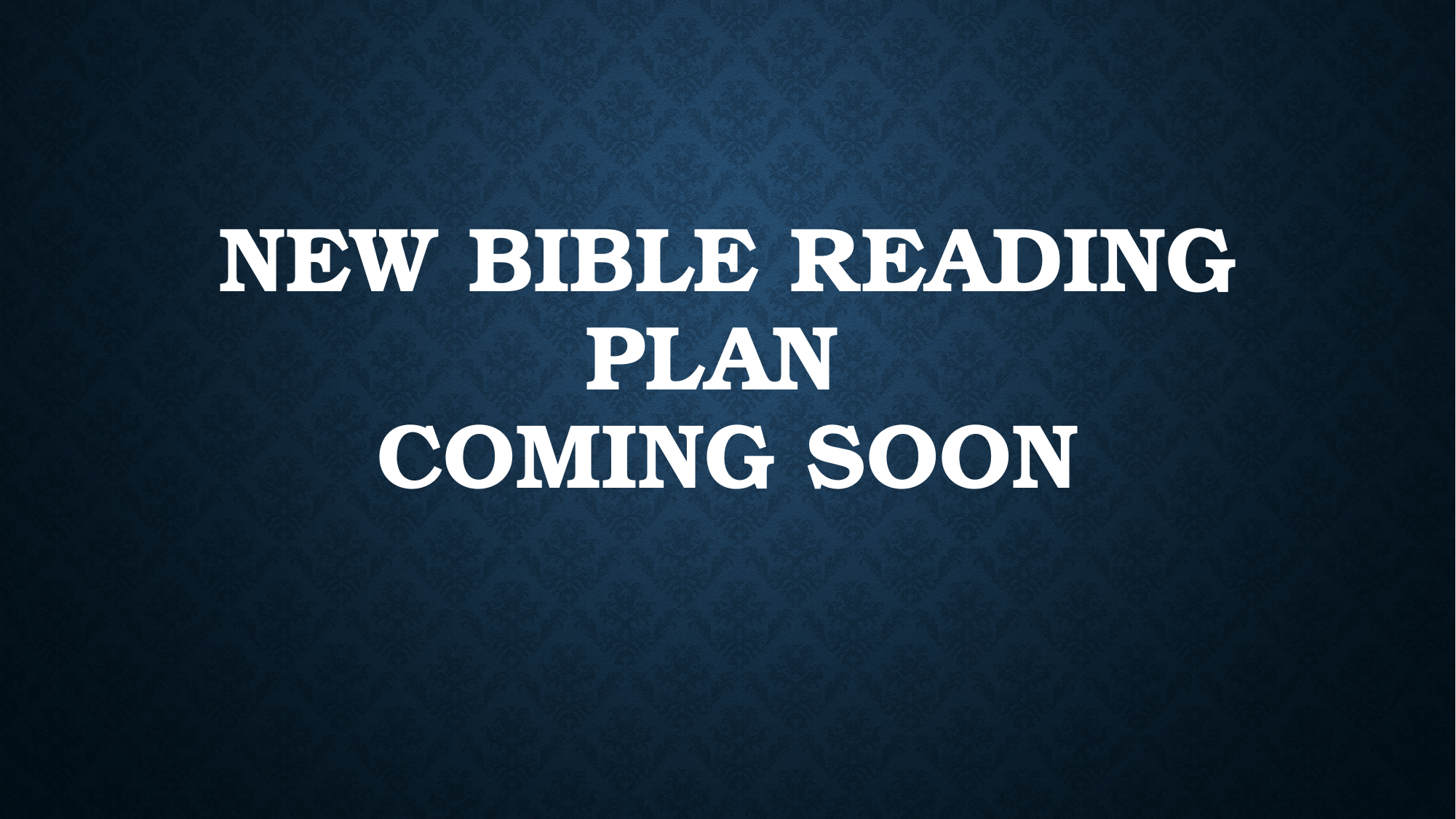

# New Bible Reading Plan Coming Soon